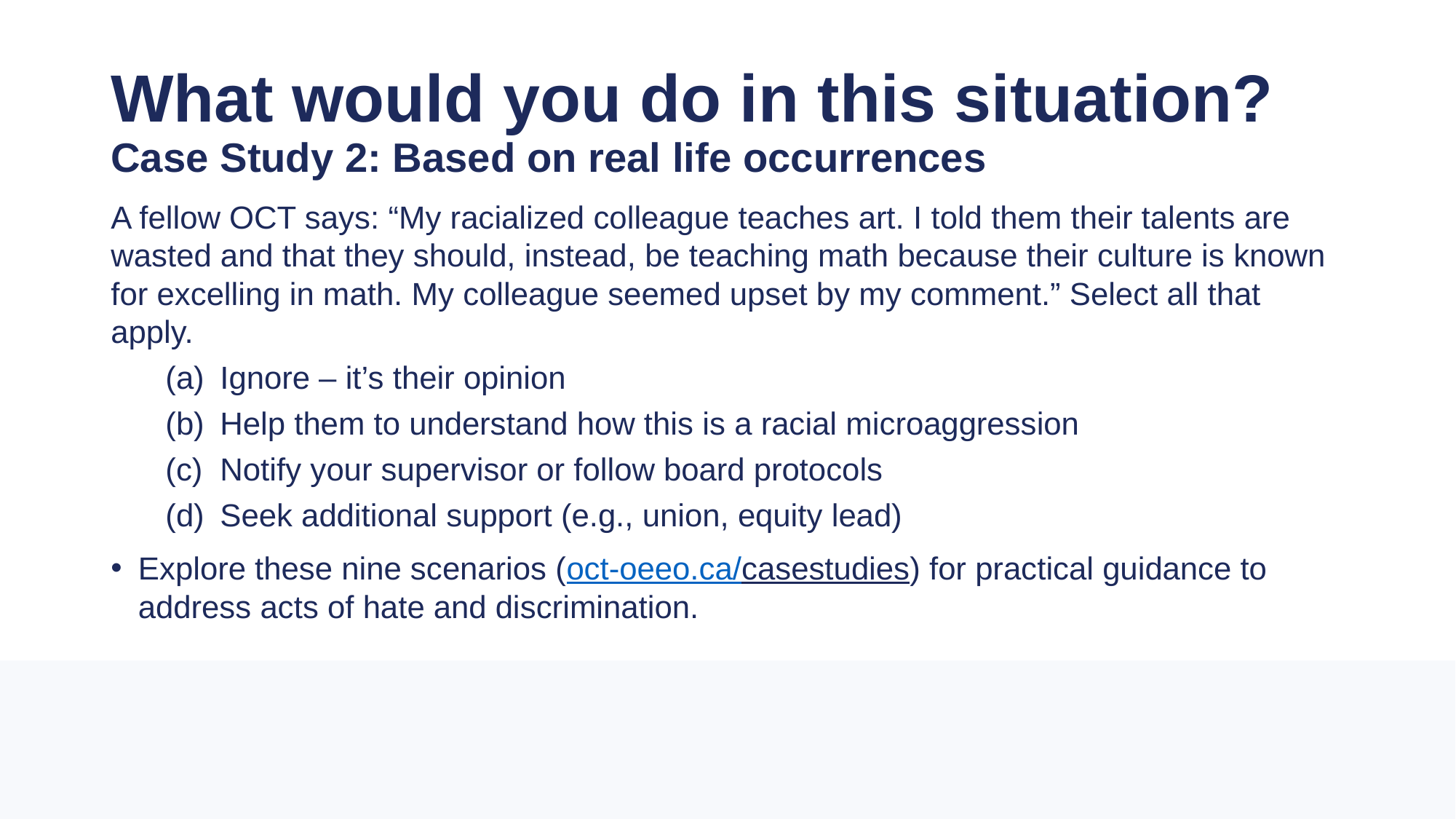

# What would you do in this situation? Case Study 2: Based on real life occurrences
A fellow OCT says: “My racialized colleague teaches art. I told them their talents are wasted and that they should, instead, be teaching math because their culture is known for excelling in math. My colleague seemed upset by my comment.” Select all that apply.
Ignore – it’s their opinion
Help them to understand how this is a racial microaggression
Notify your supervisor or follow board protocols
Seek additional support (e.g., union, equity lead)
Explore these nine scenarios (oct-oeeo.ca/casestudies) for practical guidance to address acts of hate and discrimination.